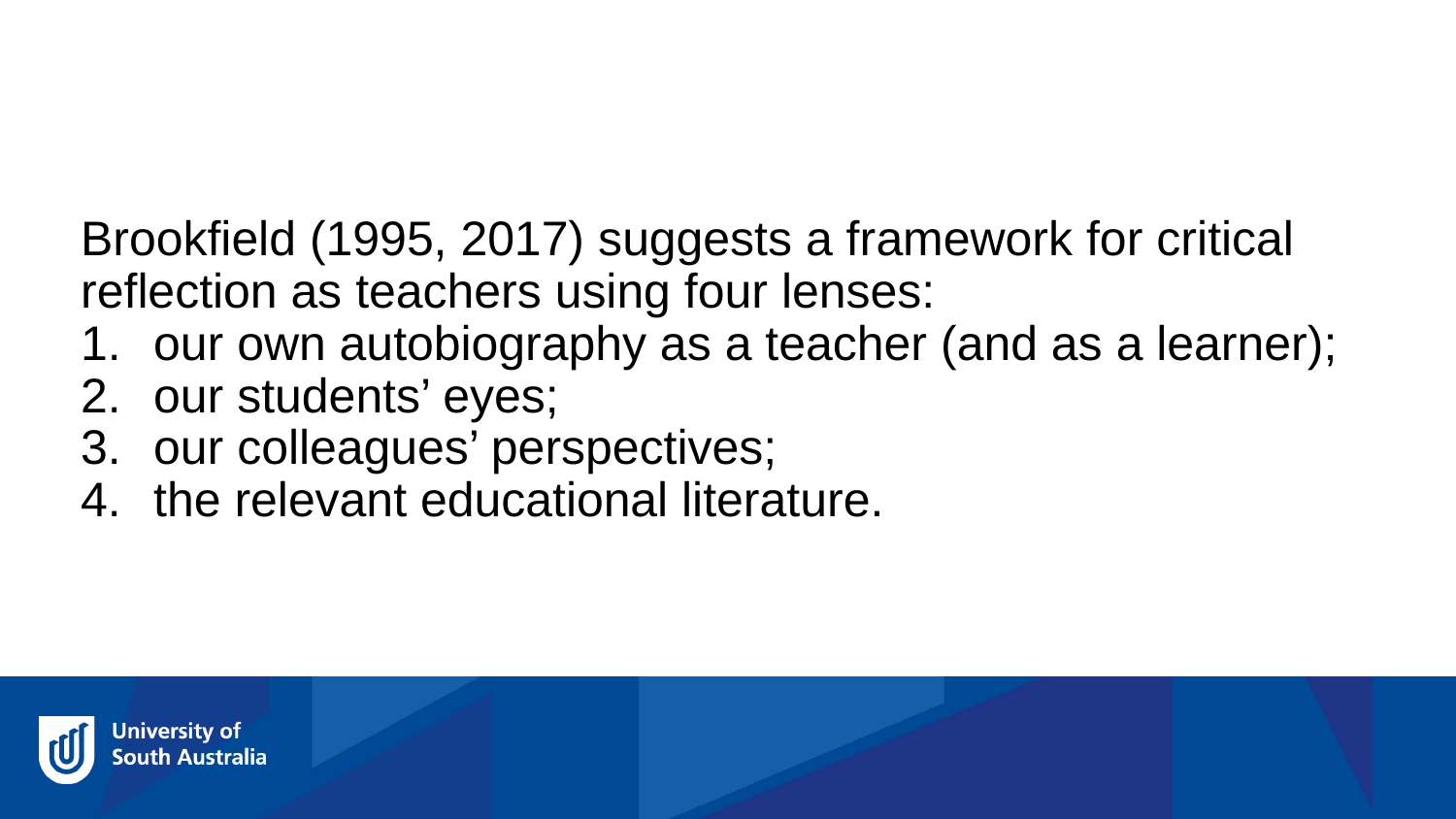

Brookfield (1995, 2017) suggests a framework for critical reflection as teachers using four lenses:
our own autobiography as a teacher (and as a learner);
our students’ eyes;
our colleagues’ perspectives;
the relevant educational literature.